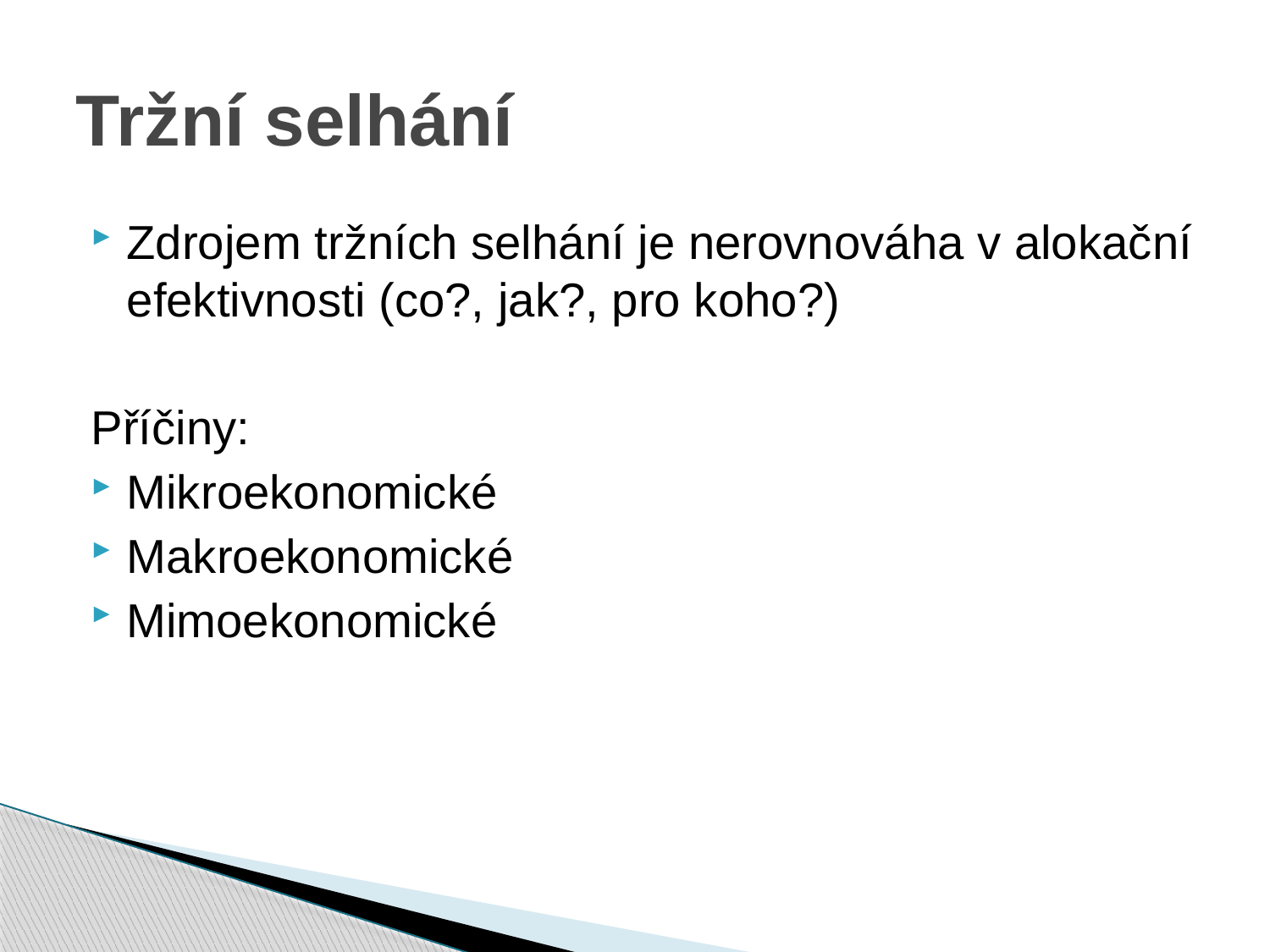

# Tržní selhání
Zdrojem tržních selhání je nerovnováha v alokační efektivnosti (co?, jak?, pro koho?)

Příčiny:
Mikroekonomické
Makroekonomické
Mimoekonomické